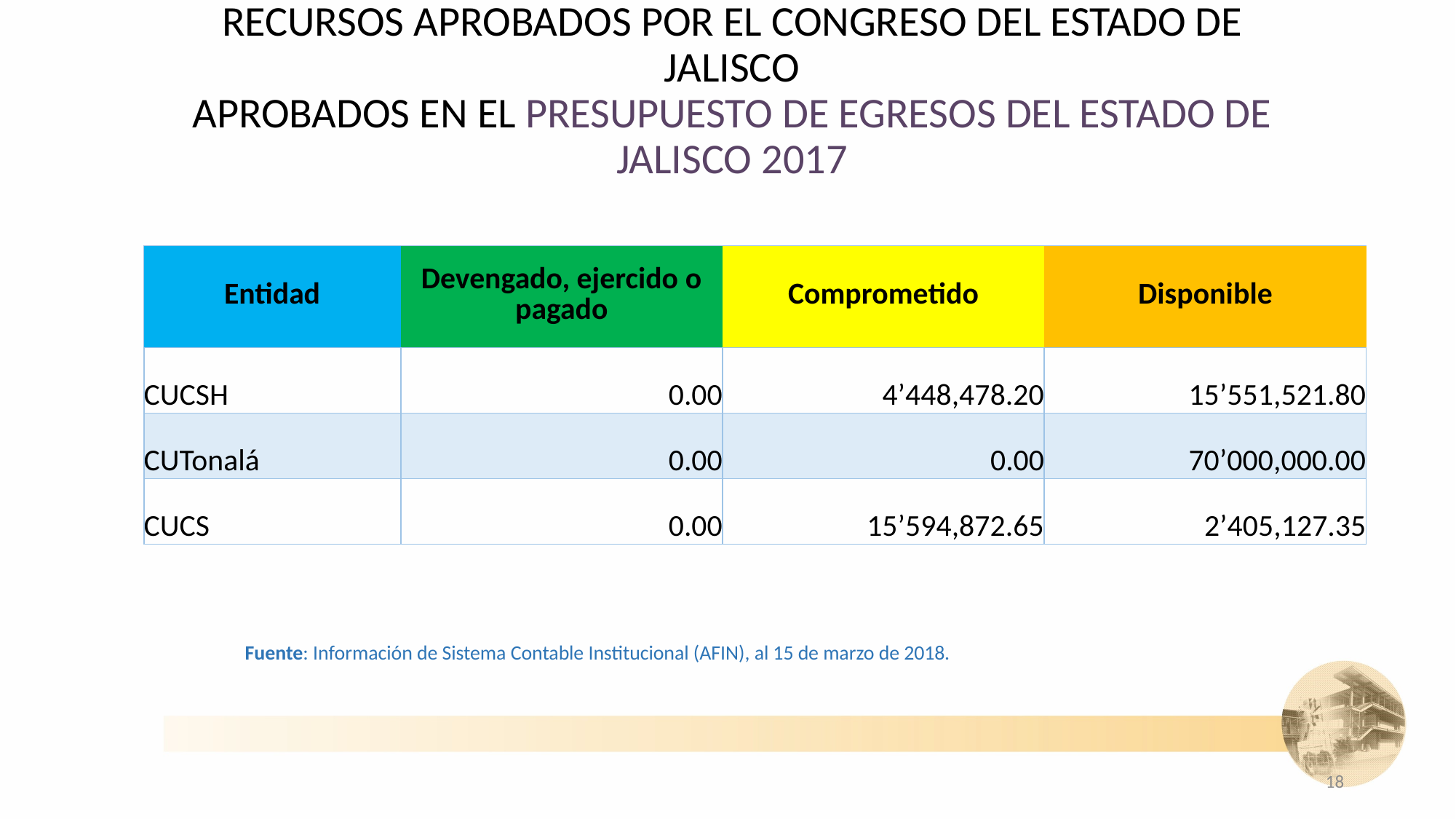

# Recursos aprobados por el Congreso del Estado de Jalisco Aprobados en el Presupuesto de Egresos del Estado de Jalisco 2017
| Entidad | Devengado, ejercido o pagado | Comprometido | Disponible |
| --- | --- | --- | --- |
| CUCSH | 0.00 | 4’448,478.20 | 15’551,521.80 |
| CUTonalá | 0.00 | 0.00 | 70’000,000.00 |
| CUCS | 0.00 | 15’594,872.65 | 2’405,127.35 |
Fuente: Información de Sistema Contable Institucional (AFIN), al 15 de marzo de 2018.
18